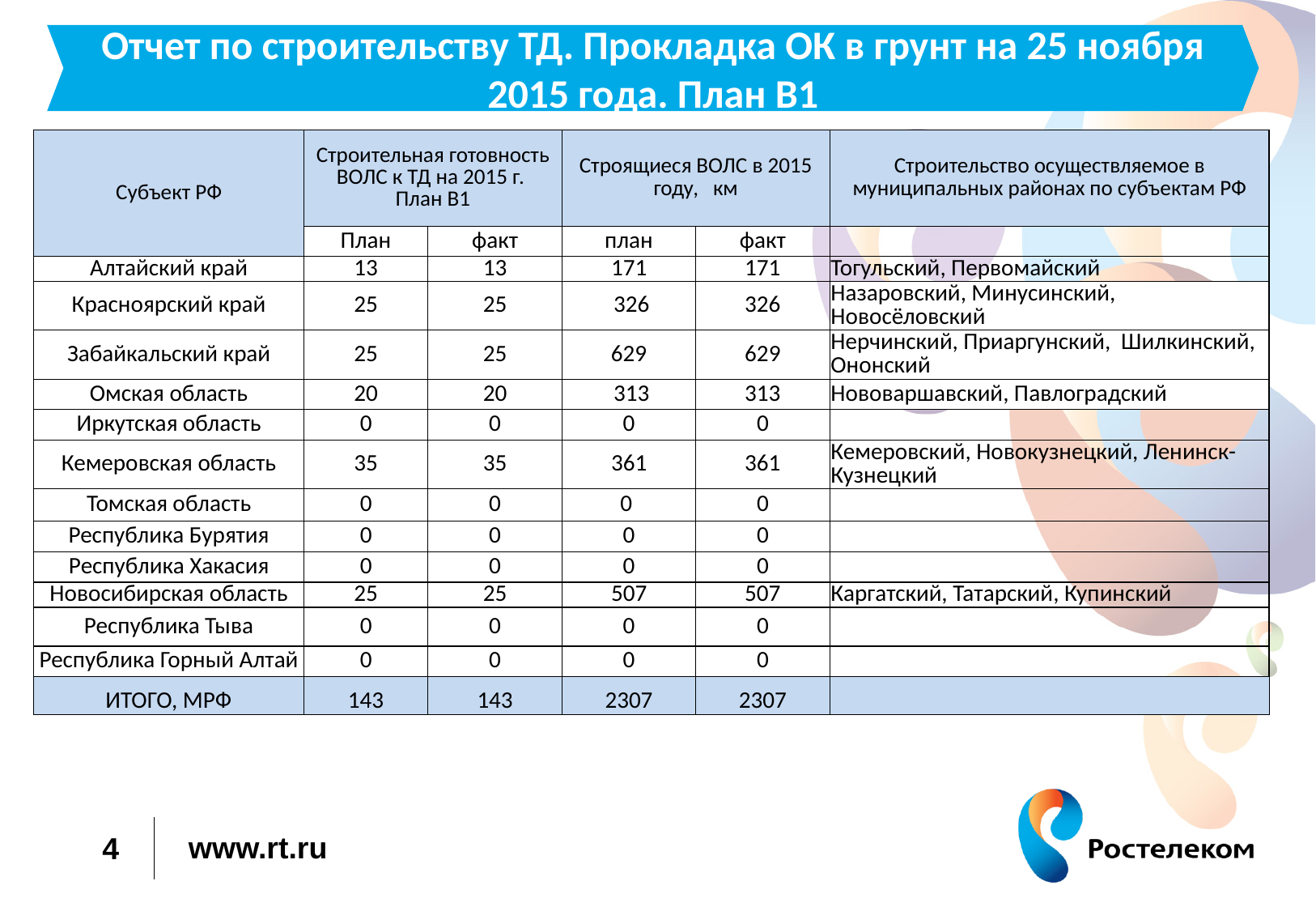

Отчет по строительству ТД. Прокладка ОК в грунт на 25 ноября 2015 года. План В1
| Субъект РФ | Строительная готовность ВОЛС к ТД на 2015 г. План В1 |  | Строящиеся ВОЛС в 2015 году, км |  | Строительство осуществляемое в муниципальных районах по субъектам РФ |
| --- | --- | --- | --- | --- | --- |
|  | План | факт | план | факт |  |
| Алтайский край | 13 | 13 | 171 | 171 | Тогульский, Первомайский |
| Красноярский край | 25 | 25 | 326 | 326 | Назаровский, Минусинский, Новосёловский |
| Забайкальский край | 25 | 25 | 629 | 629 | Нерчинский, Приаргунский, Шилкинский, Ононский |
| Омская область | 20 | 20 | 313 | 313 | Нововаршавский, Павлоградский |
| Иркутская область | 0 | 0 | 0 | 0 |  |
| Кемеровская область | 35 | 35 | 361 | 361 | Кемеровский, Новокузнецкий, Ленинск-Кузнецкий |
| Томская область | 0 | 0 | 0 | 0 |  |
| Республика Бурятия | 0 | 0 | 0 | 0 |  |
| Республика Хакасия | 0 | 0 | 0 | 0 |  |
| Новосибирская область | 25 | 25 | 507 | 507 | Каргатский, Татарский, Купинский |
| Республика Тыва | 0 | 0 | 0 | 0 |  |
| Республика Горный Алтай | 0 | 0 | 0 | 0 |  |
| ИТОГО, МРФ | 143 | 143 | 2307 | 2307 |  |

4